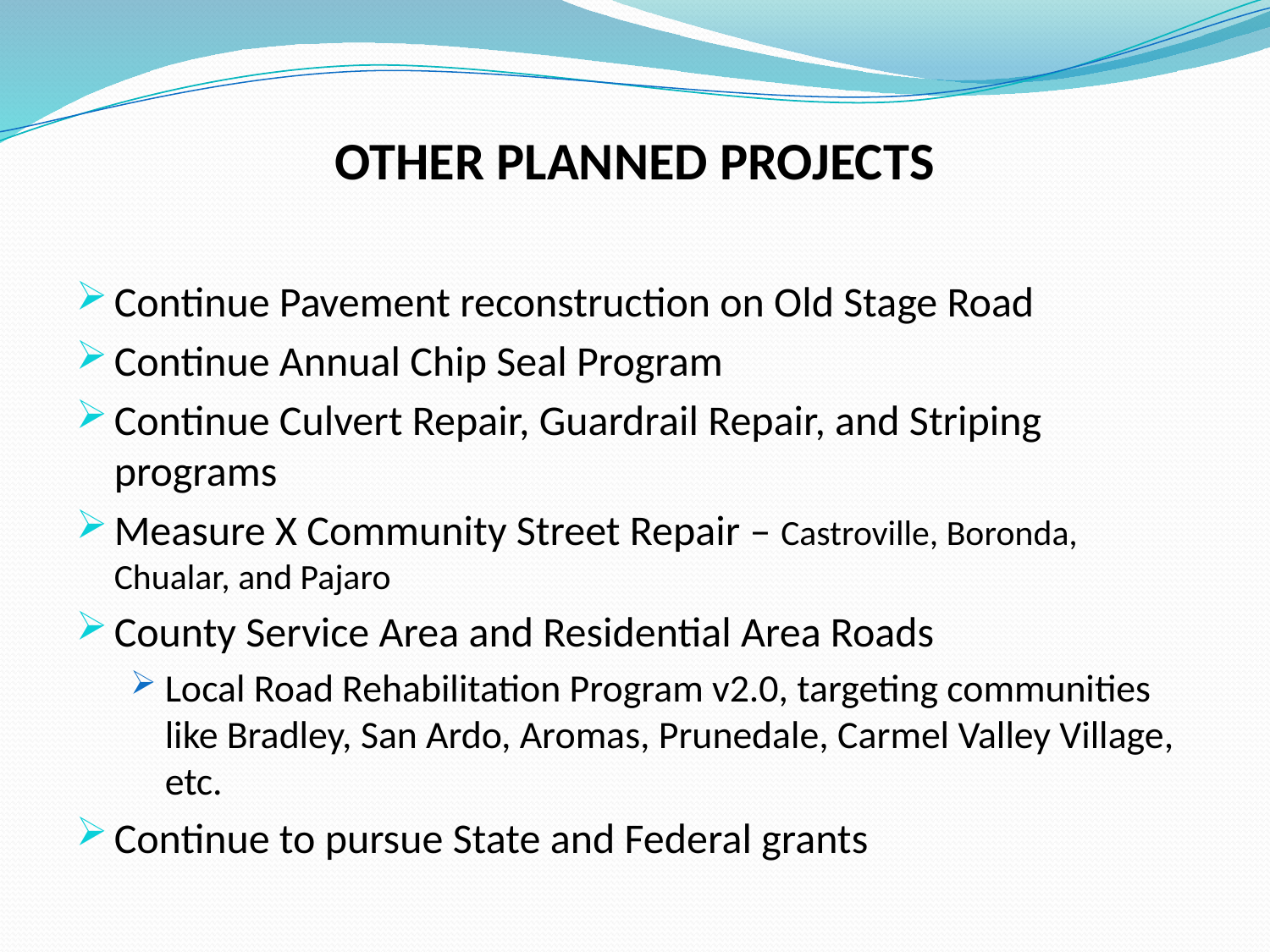

# OTHER PLANNED PROJECTS
Continue Pavement reconstruction on Old Stage Road
Continue Annual Chip Seal Program
Continue Culvert Repair, Guardrail Repair, and Striping programs
Measure X Community Street Repair – Castroville, Boronda, Chualar, and Pajaro
County Service Area and Residential Area Roads
Local Road Rehabilitation Program v2.0, targeting communities like Bradley, San Ardo, Aromas, Prunedale, Carmel Valley Village, etc.
Continue to pursue State and Federal grants